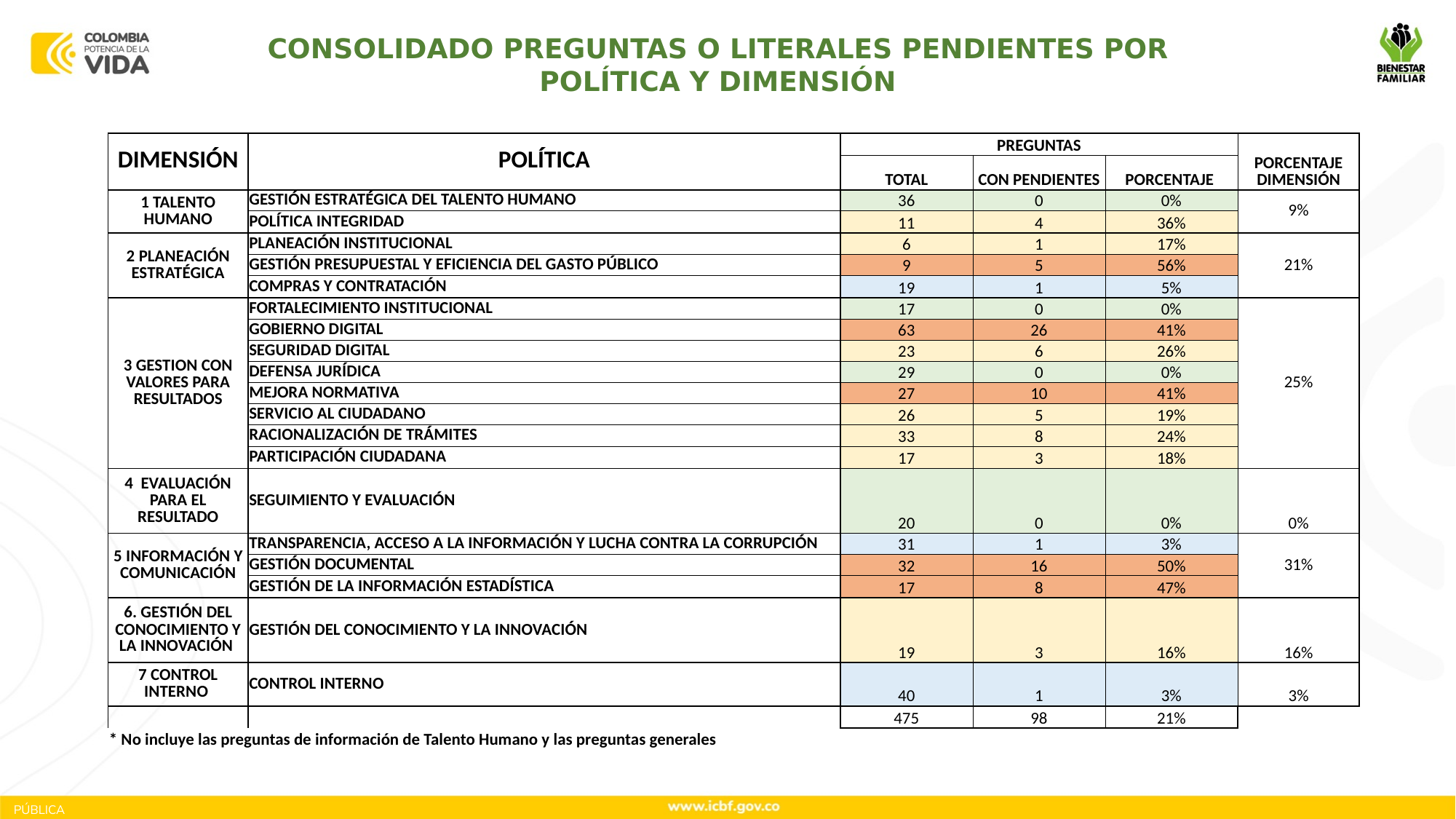

CONSOLIDADO PREGUNTAS O LITERALES PENDIENTES POR POLÍTICA Y DIMENSIÓN

| DIMENSIÓN | POLÍTICA | PREGUNTAS |  |  | PORCENTAJE DIMENSIÓN |
| --- | --- | --- | --- | --- | --- |
|  |  | TOTAL | CON PENDIENTES | PORCENTAJE |  |
| 1 TALENTO HUMANO | GESTIÓN ESTRATÉGICA DEL TALENTO HUMANO | 36 | 0 | 0% | 9% |
|  | POLÍTICA INTEGRIDAD | 11 | 4 | 36% |  |
| 2 PLANEACIÓN ESTRATÉGICA | PLANEACIÓN INSTITUCIONAL | 6 | 1 | 17% | 21% |
|  | GESTIÓN PRESUPUESTAL Y EFICIENCIA DEL GASTO PÚBLICO | 9 | 5 | 56% |  |
|  | COMPRAS Y CONTRATACIÓN | 19 | 1 | 5% |  |
| 3 GESTION CON VALORES PARA RESULTADOS | FORTALECIMIENTO INSTITUCIONAL | 17 | 0 | 0% | 25% |
|  | GOBIERNO DIGITAL | 63 | 26 | 41% |  |
|  | SEGURIDAD DIGITAL | 23 | 6 | 26% |  |
|  | DEFENSA JURÍDICA | 29 | 0 | 0% |  |
|  | MEJORA NORMATIVA | 27 | 10 | 41% |  |
|  | SERVICIO AL CIUDADANO | 26 | 5 | 19% |  |
|  | RACIONALIZACIÓN DE TRÁMITES | 33 | 8 | 24% |  |
|  | PARTICIPACIÓN CIUDADANA | 17 | 3 | 18% |  |
| 4 EVALUACIÓN PARA EL RESULTADO | SEGUIMIENTO Y EVALUACIÓN | 20 | 0 | 0% | 0% |
| 5 INFORMACIÓN Y COMUNICACIÓN | TRANSPARENCIA, ACCESO A LA INFORMACIÓN Y LUCHA CONTRA LA CORRUPCIÓN | 31 | 1 | 3% | 31% |
|  | GESTIÓN DOCUMENTAL | 32 | 16 | 50% |  |
|  | GESTIÓN DE LA INFORMACIÓN ESTADÍSTICA | 17 | 8 | 47% |  |
| 6. GESTIÓN DEL CONOCIMIENTO Y LA INNOVACIÓN | GESTIÓN DEL CONOCIMIENTO Y LA INNOVACIÓN | 19 | 3 | 16% | 16% |
| 7 CONTROL INTERNO | CONTROL INTERNO | 40 | 1 | 3% | 3% |
|  |  | 475 | 98 | 21% |  |
| \* No incluye las preguntas de información de Talento Humano y las preguntas generales |  |  |  |  |  |
PÚBLICA